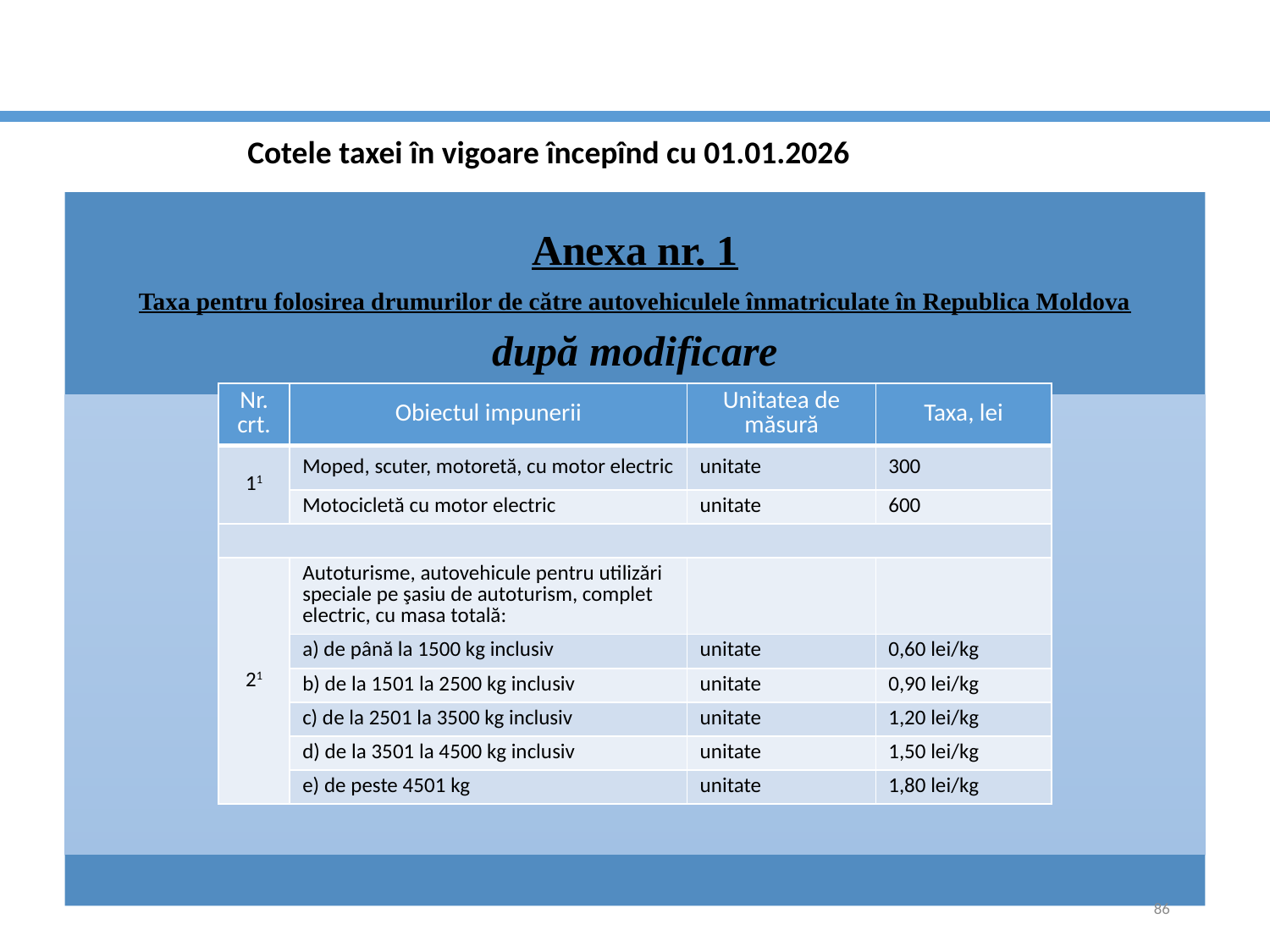

Cotele taxei în vigoare începînd cu 01.01.2026
Anexa nr. 1
Taxa pentru folosirea drumurilor de către autovehiculele înmatriculate în Republica Moldova

după modificare

| Nr. crt. | Obiectul impunerii | Unitatea de măsură | Taxa, lei |
| --- | --- | --- | --- |
| 11 | Moped, scuter, motoretă, cu motor electric | unitate | 300 |
|  | Motocicletă cu motor electric | unitate | 600 |
|  |  |  |  |
| 21 | Autoturisme, autovehicule pentru utilizări speciale pe şasiu de autoturism, complet electric, cu masa totală: |  |  |
|  | a) de până la 1500 kg inclusiv | unitate | 0,60 lei/kg |
|  | b) de la 1501 la 2500 kg inclusiv | unitate | 0,90 lei/kg |
|  | c) de la 2501 la 3500 kg inclusiv | unitate | 1,20 lei/kg |
|  | d) de la 3501 la 4500 kg inclusiv | unitate | 1,50 lei/kg |
|  | e) de peste 4501 kg | unitate | 1,80 lei/kg |
86